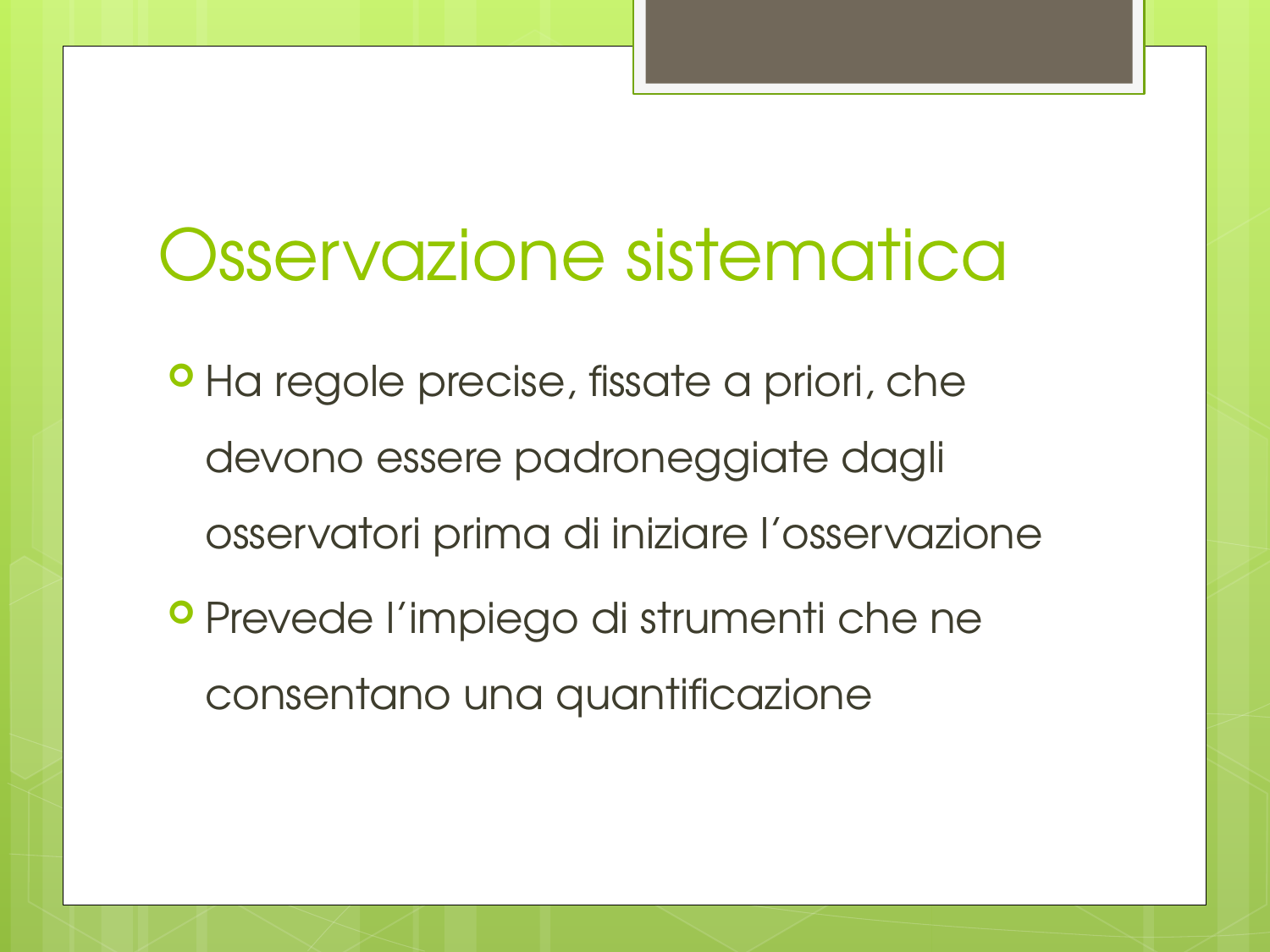

# Osservazione sistematica
Ha regole precise, fissate a priori, che devono essere padroneggiate dagli osservatori prima di iniziare l’osservazione
Prevede l’impiego di strumenti che ne consentano una quantificazione